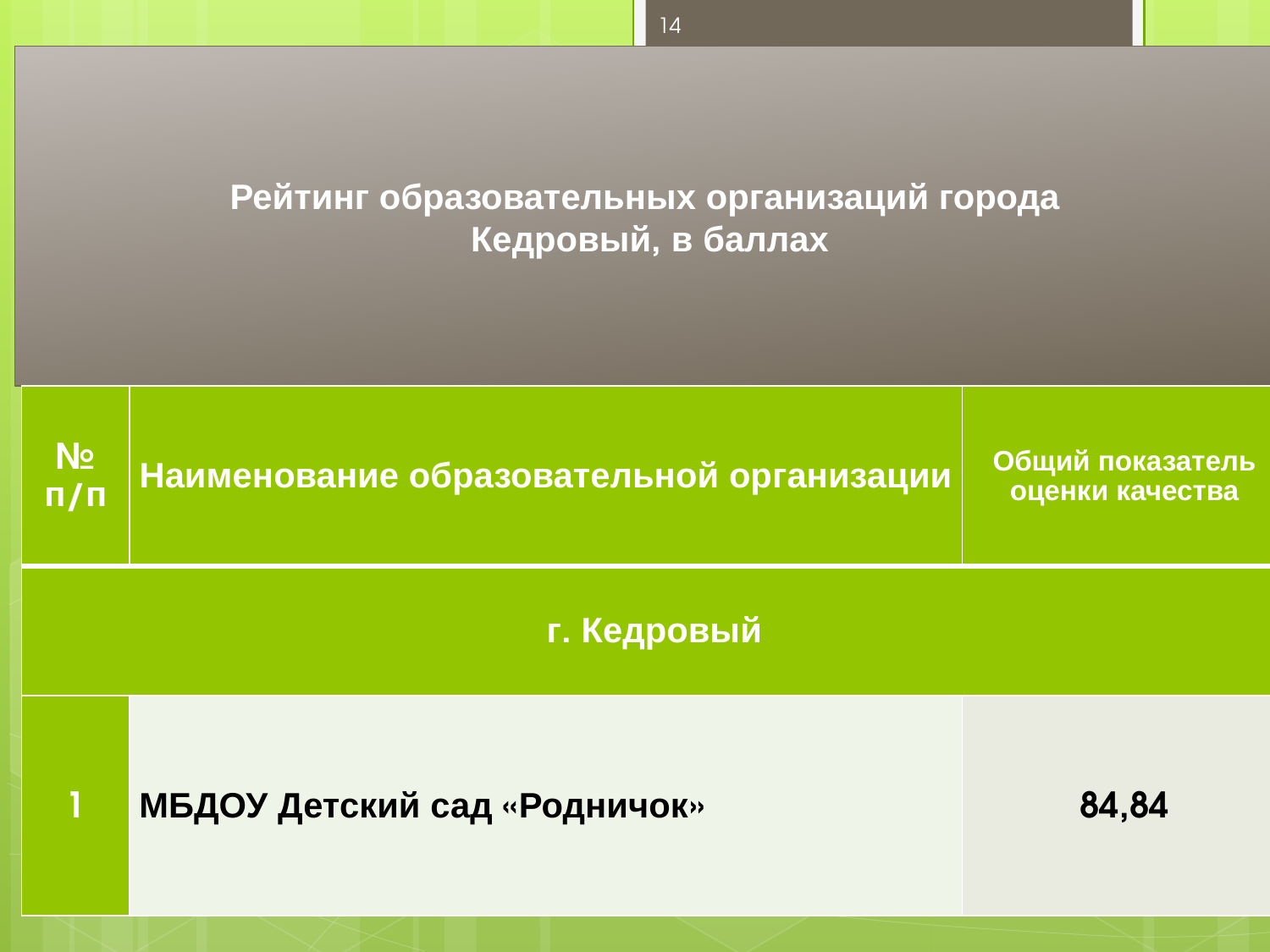

14
Рейтинг образовательных организаций города
Кедровый, в баллах
| № п/п | Наименование образовательной организации | Общий показатель оценки качества |
| --- | --- | --- |
| г. Кедровый |  |  |
| 1 | МБДОУ Детский сад «Родничок» | 84,84 |